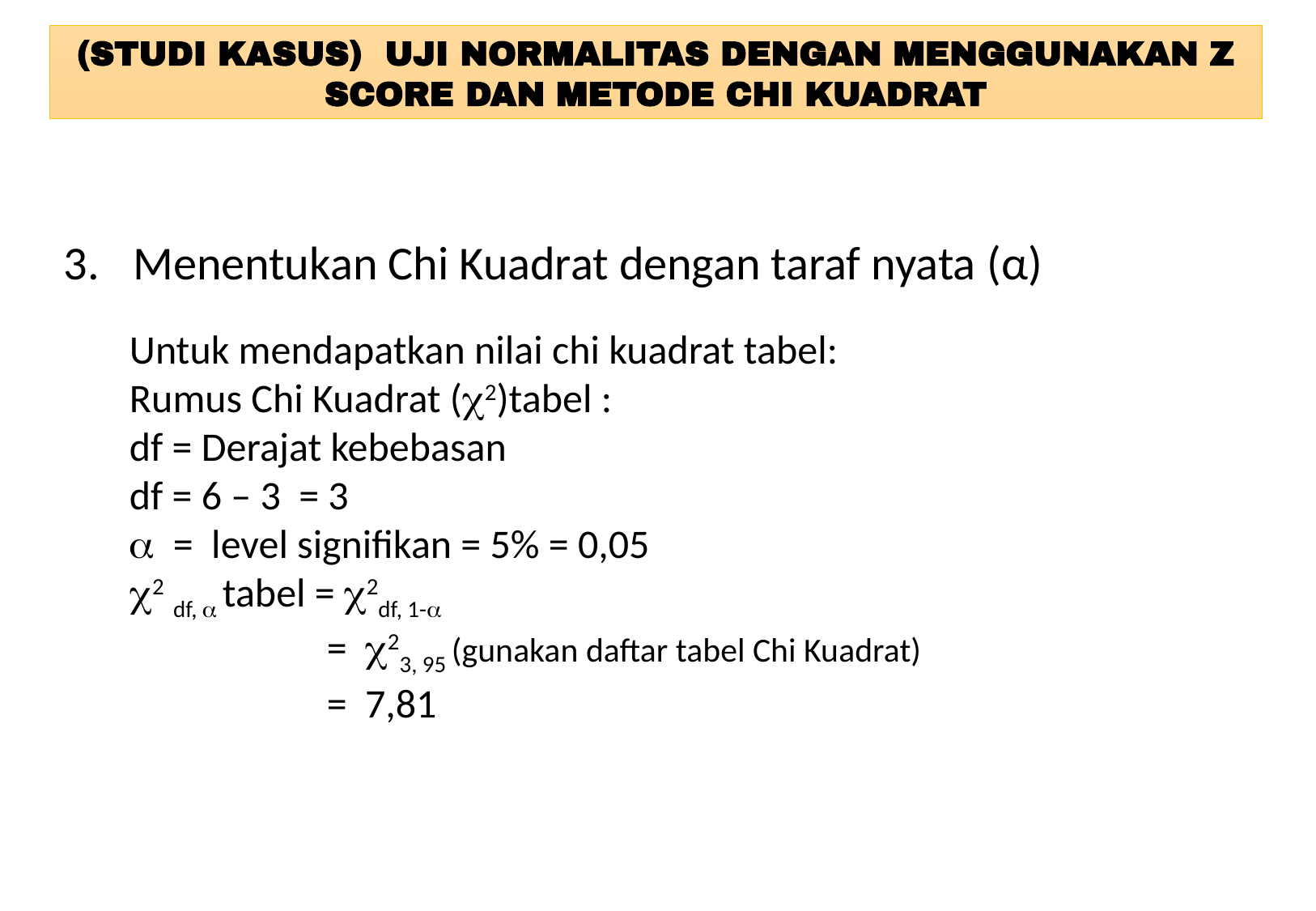

(STUDI KASUS)  UJI NORMALITAS DENGAN MENGGUNAKAN Z SCORE DAN METODE CHI KUADRAT
3. 	Menentukan Chi Kuadrat dengan taraf nyata (α)
     Untuk mendapatkan nilai chi kuadrat tabel:
     Rumus Chi Kuadrat (χ2)tabel :
     df = Derajat kebebasan
     df = 6 – 3  = 3
     α  =  level signifikan = 5% = 0,05
	χ2 df, α tabel = χ2df, 1-α
                   	=  χ23, 95 (gunakan daftar tabel Chi Kuadrat)
                   	=  7,81